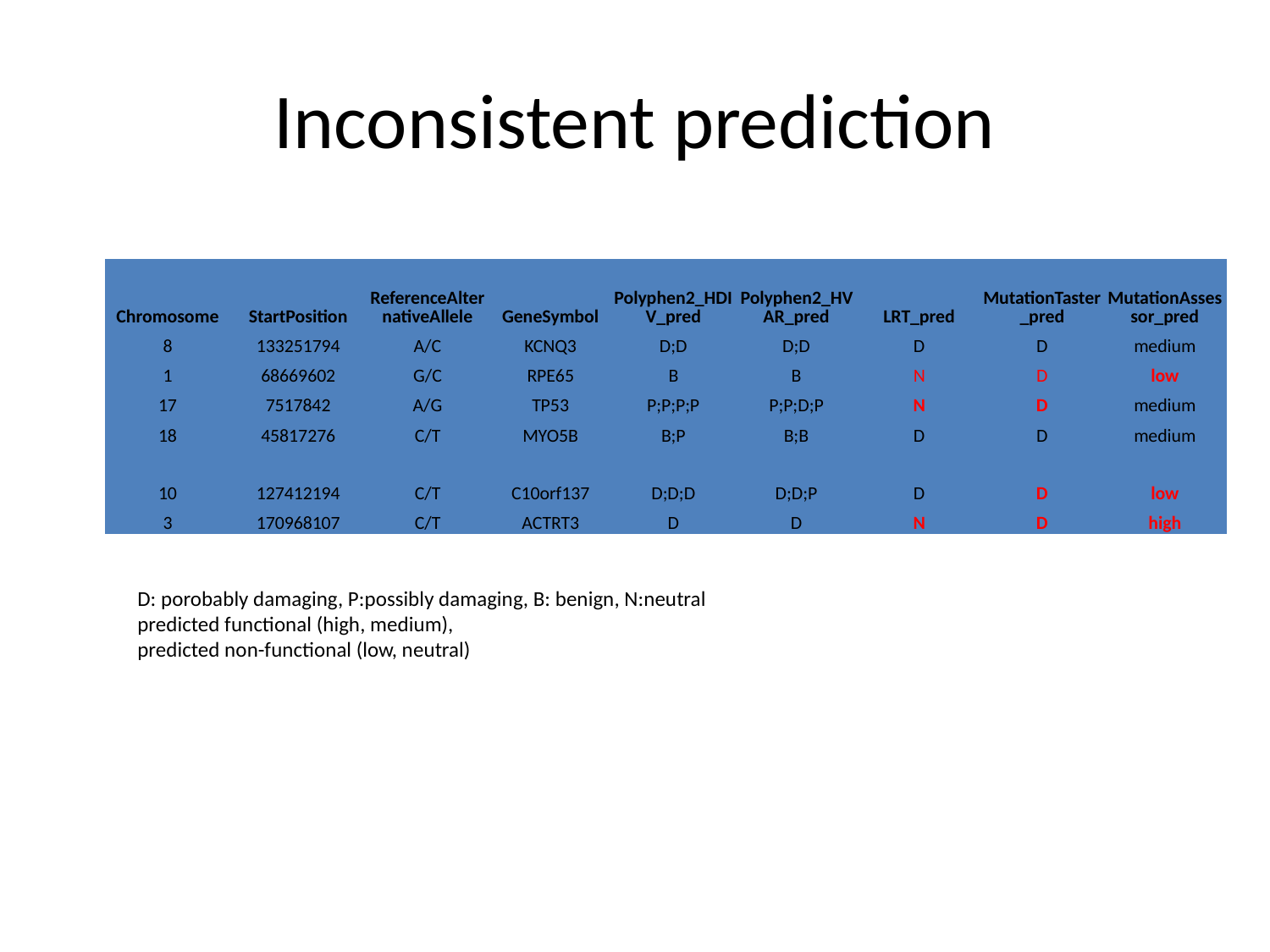

# Inconsistent prediction
| Chromosome | StartPosition | ReferenceAlternativeAllele | GeneSymbol | Polyphen2\_HDIV\_pred | Polyphen2\_HVAR\_pred | LRT\_pred | MutationTaster\_pred | MutationAssessor\_pred |
| --- | --- | --- | --- | --- | --- | --- | --- | --- |
| 8 | 133251794 | A/C | KCNQ3 | D;D | D;D | D | D | medium |
| 1 | 68669602 | G/C | RPE65 | B | B | N | D | low |
| 17 | 7517842 | A/G | TP53 | P;P;P;P | P;P;D;P | N | D | medium |
| 18 | 45817276 | C/T | MYO5B | B;P | B;B | D | D | medium |
| 10 | 127412194 | C/T | C10orf137 | D;D;D | D;D;P | D | D | low |
| 3 | 170968107 | C/T | ACTRT3 | D | D | N | D | high |
D: porobably damaging, P:possibly damaging, B: benign, N:neutral
predicted functional (high, medium),
predicted non-functional (low, neutral)